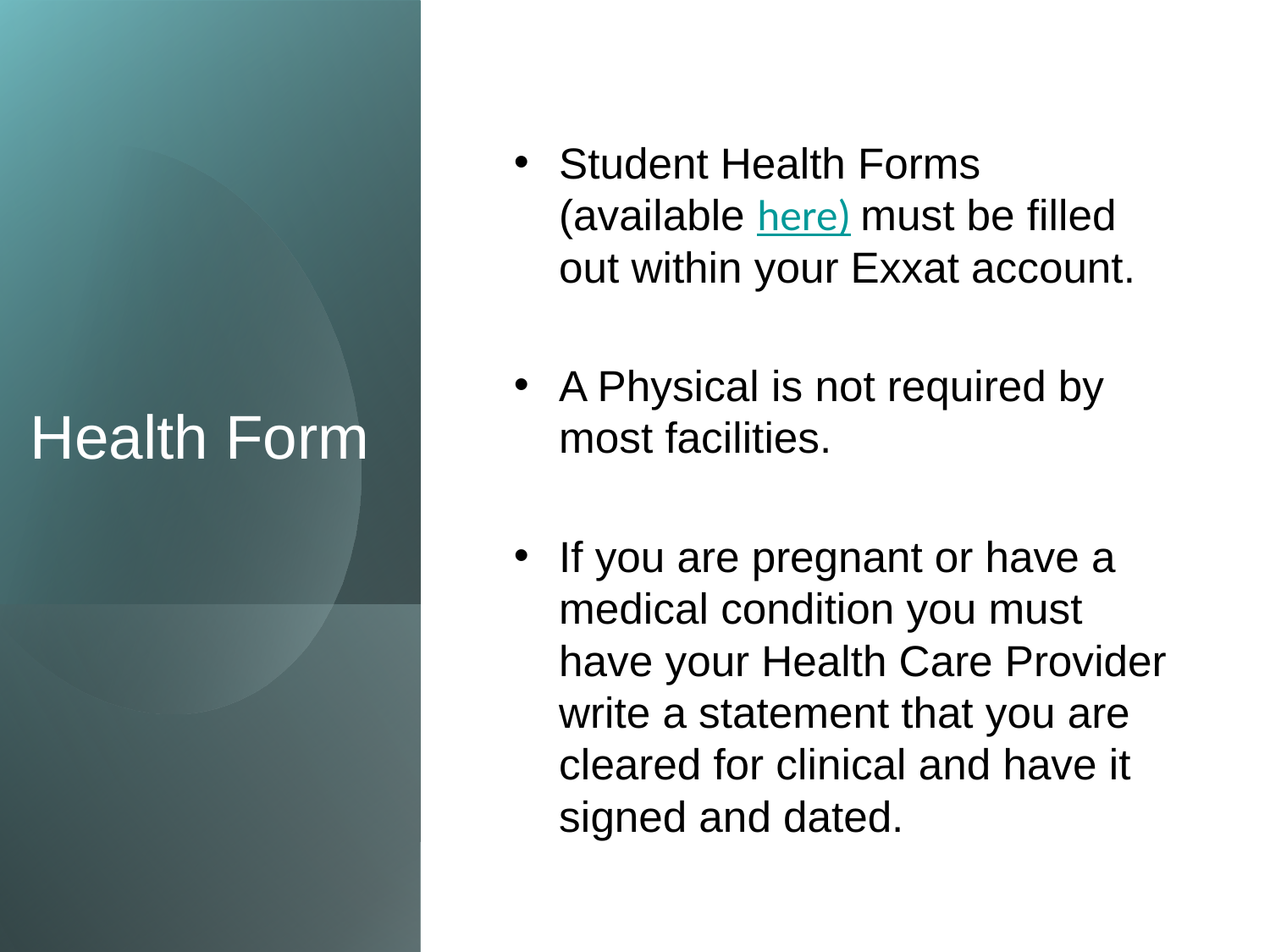

# Health Form

Student Health Forms (available here) must be filled out within your Exxat account.

A Physical is not required by most facilities.

If you are pregnant or have a medical condition you must have your Health Care Provider write a statement that you are cleared for clinical and have it signed and dated.